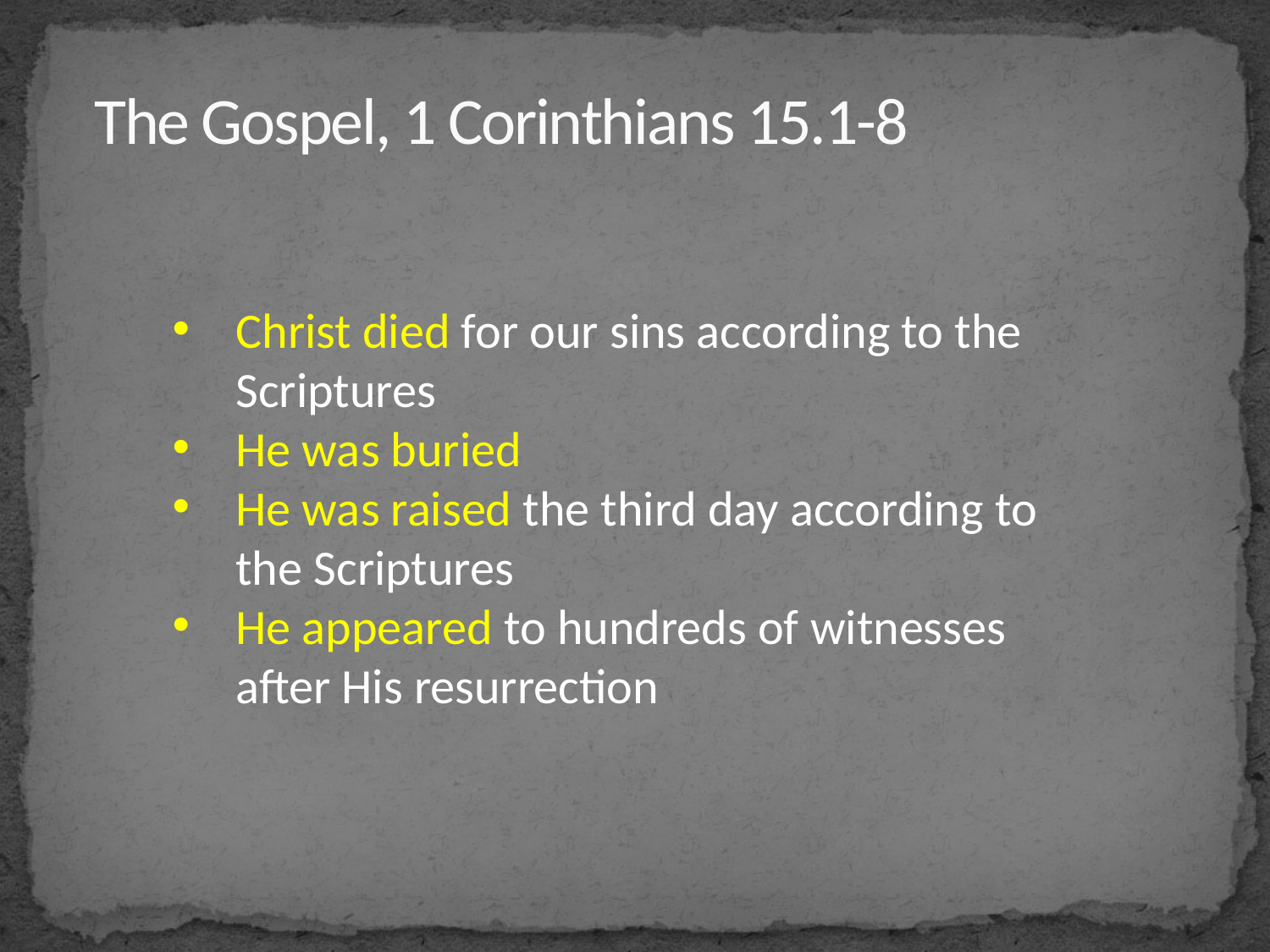

# The Gospel, 1 Corinthians 15.1-8
Christ died for our sins according to the Scriptures
He was buried
He was raised the third day according to the Scriptures
He appeared to hundreds of witnesses after His resurrection